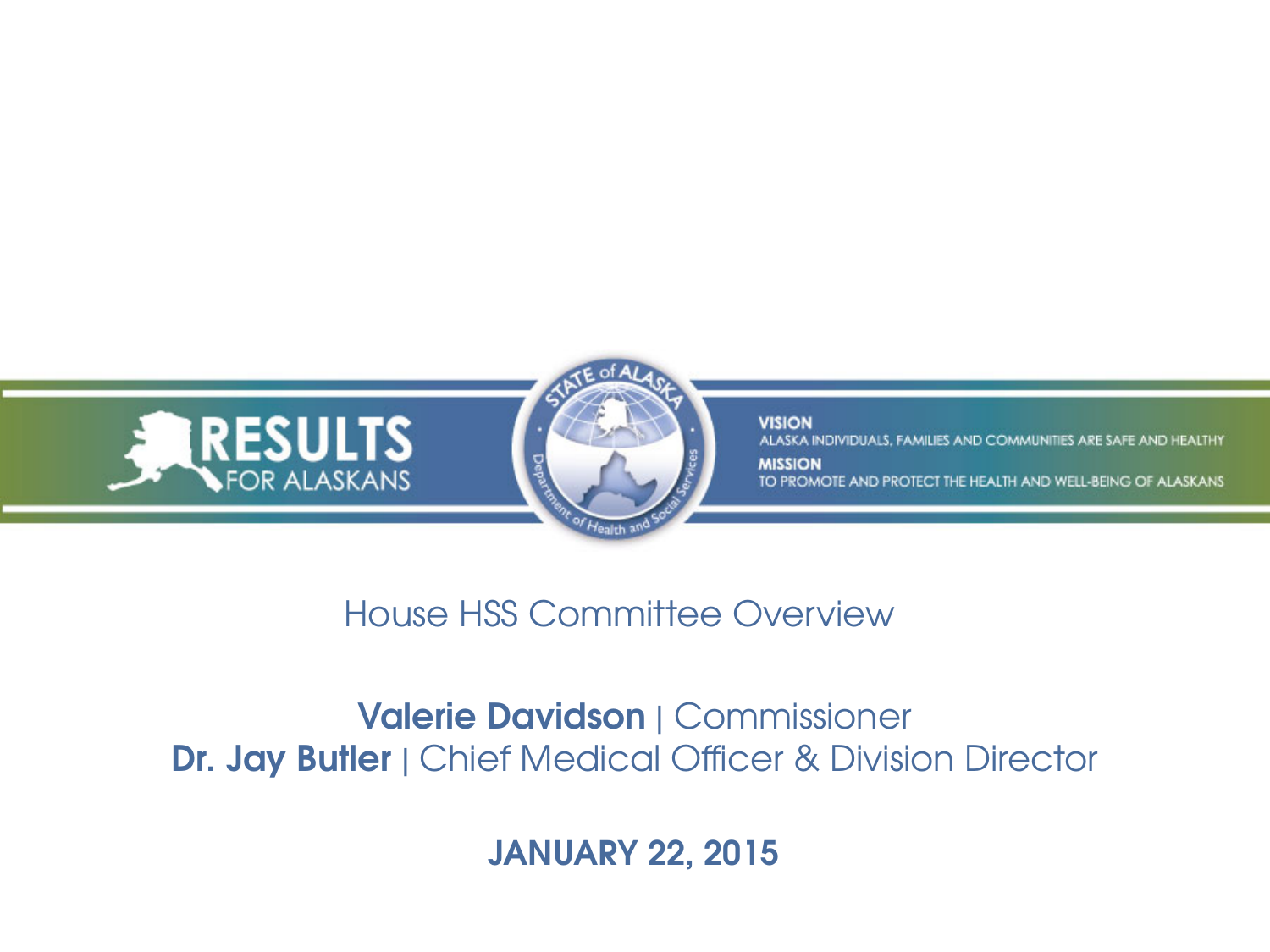

# House HSS Committee Overview
Valerie Davidson | Commissioner
Dr. Jay Butler | Chief Medical Officer & Division Director

JANUARY 22, 2015